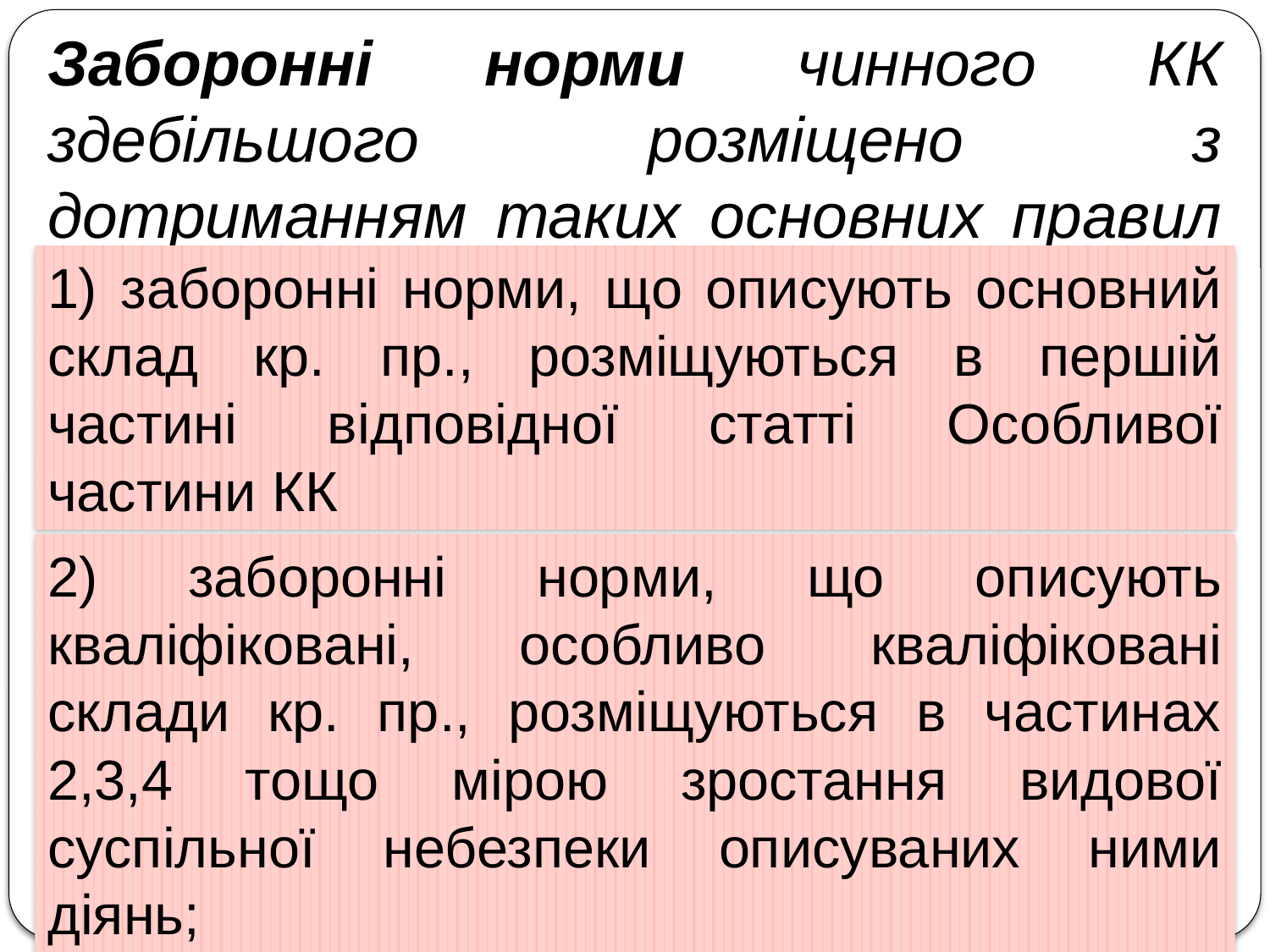

Заборонні норми чинного КК здебільшого розміщено з дотриманням таких основних правил систематизації:
1) заборонні норми, що описують основний склад кр. пр., розміщуються в першій частині відповідної статті Особливої частини КК
2) заборонні норми, що описують кваліфіковані, особливо кваліфіковані склади кр. пр., розміщуються в частинах 2,3,4 тощо мірою зростання видової суспільної небезпеки описуваних ними діянь;